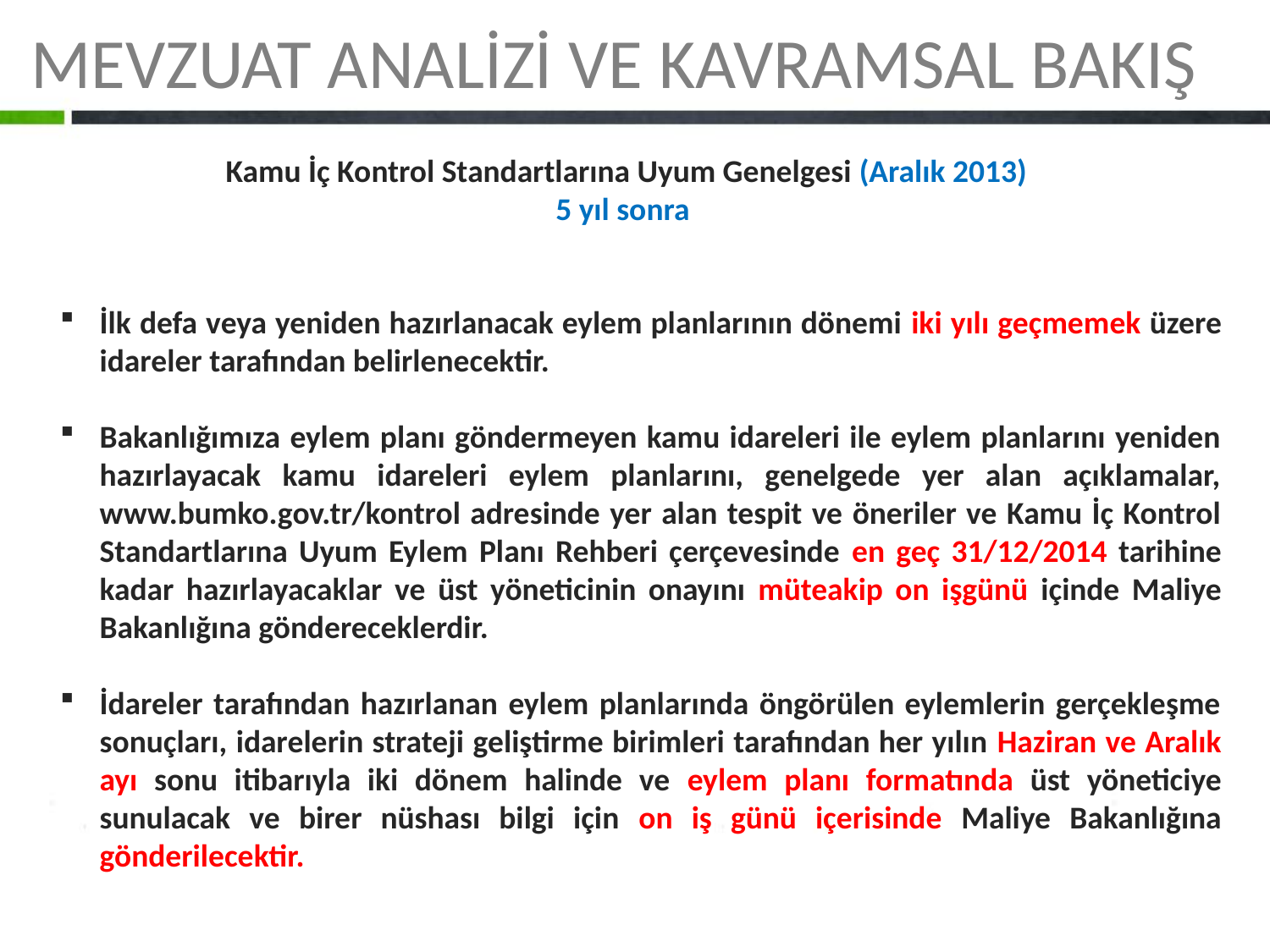

MEVZUAT ANALİZİ VE KAVRAMSAL BAKIŞ
Kamu İç Kontrol Standartlarına Uyum Genelgesi (Aralık 2013)
5 yıl sonra
İlk defa veya yeniden hazırlanacak eylem planlarının dönemi iki yılı geçmemek üzere idareler tarafından belirlenecektir.

Bakanlığımıza eylem planı göndermeyen kamu idareleri ile eylem planlarını yeniden hazırlayacak kamu idareleri eylem planlarını, genelgede yer alan açıklamalar, www.bumko.gov.tr/kontrol adresinde yer alan tespit ve öneriler ve Kamu İç Kontrol Standartlarına Uyum Eylem Planı Rehberi çerçevesinde en geç 31/12/2014 tarihine kadar hazırlayacaklar ve üst yöneticinin onayını müteakip on işgünü içinde Maliye Bakanlığına göndereceklerdir.

İdareler tarafından hazırlanan eylem planlarında öngörülen eylemlerin gerçekleşme sonuçları, idarelerin strateji geliştirme birimleri tarafından her yılın Haziran ve Aralık ayı sonu itibarıyla iki dönem halinde ve eylem planı formatında üst yöneticiye sunulacak ve birer nüshası bilgi için on iş günü içerisinde Maliye Bakanlığına gönderilecektir.